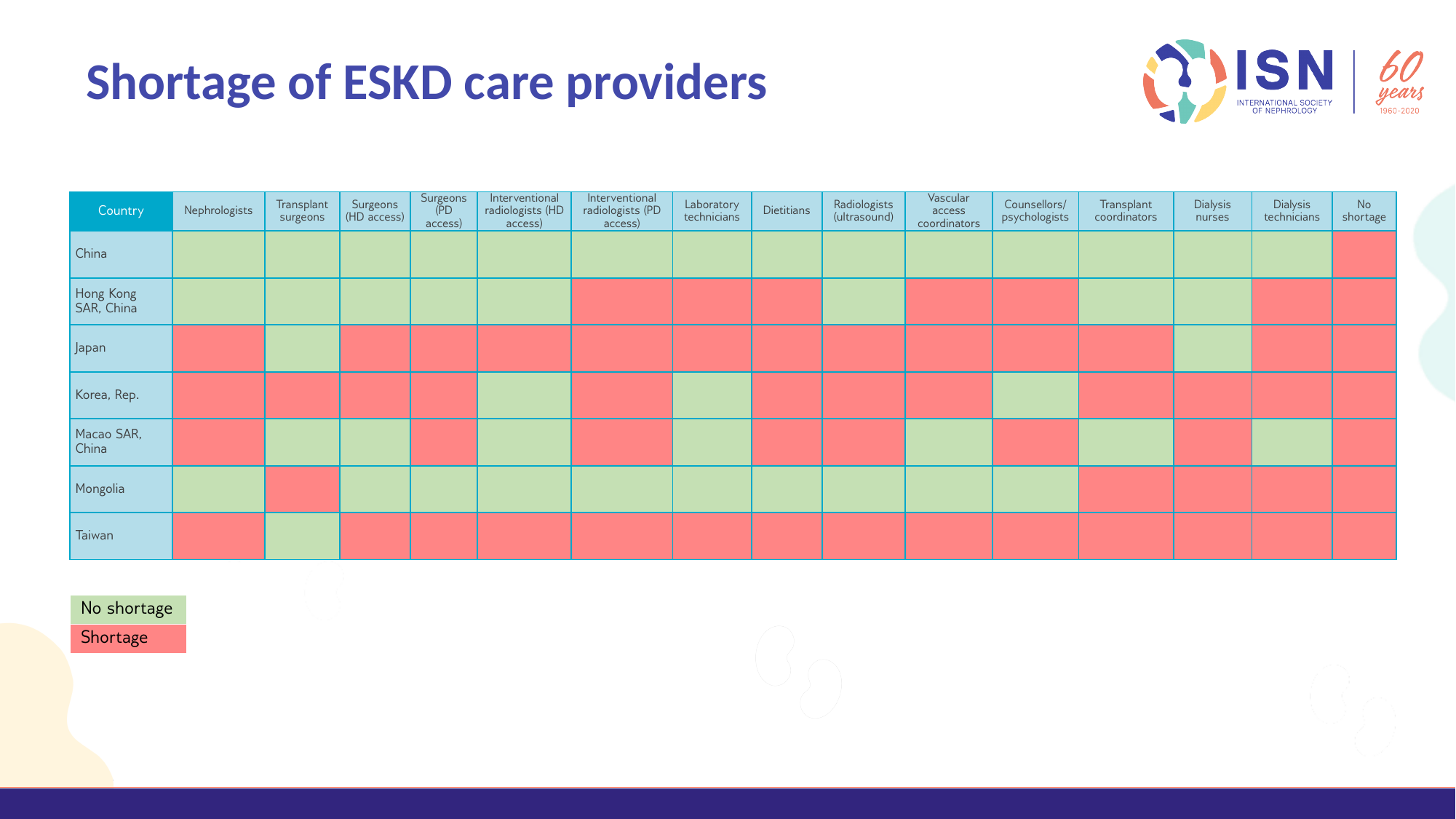

Shortage of ESKD care providers
| Country | Nephrologists | Transplant surgeons | Surgeons (HD access) | Surgeons (PD access) | Interventional radiologists (HD access) | Interventional radiologists (PD access) | Laboratory technicians | Dietitians | Radiologists (ultrasound) | Vascular access coordinators | Counsellors/psychologists | Transplant coordinators | Dialysis nurses | Dialysis technicians | No shortage |
| --- | --- | --- | --- | --- | --- | --- | --- | --- | --- | --- | --- | --- | --- | --- | --- |
| China |  |  |  |  |  |  |  |  |  |  |  |  |  |  |  |
| Hong Kong SAR, China |  |  |  |  |  |  |  |  |  |  |  |  |  |  |  |
| Japan |  |  |  |  |  |  |  |  |  |  |  |  |  |  |  |
| Korea, Rep. |  |  |  |  |  |  |  |  |  |  |  |  |  |  |  |
| Macao SAR, China |  |  |  |  |  |  |  |  |  |  |  |  |  |  |  |
| Mongolia |  |  |  |  |  |  |  |  |  |  |  |  |  |  |  |
| Taiwan |  |  |  |  |  |  |  |  |  |  |  |  |  |  |  |
| No shortage |
| --- |
| Shortage |